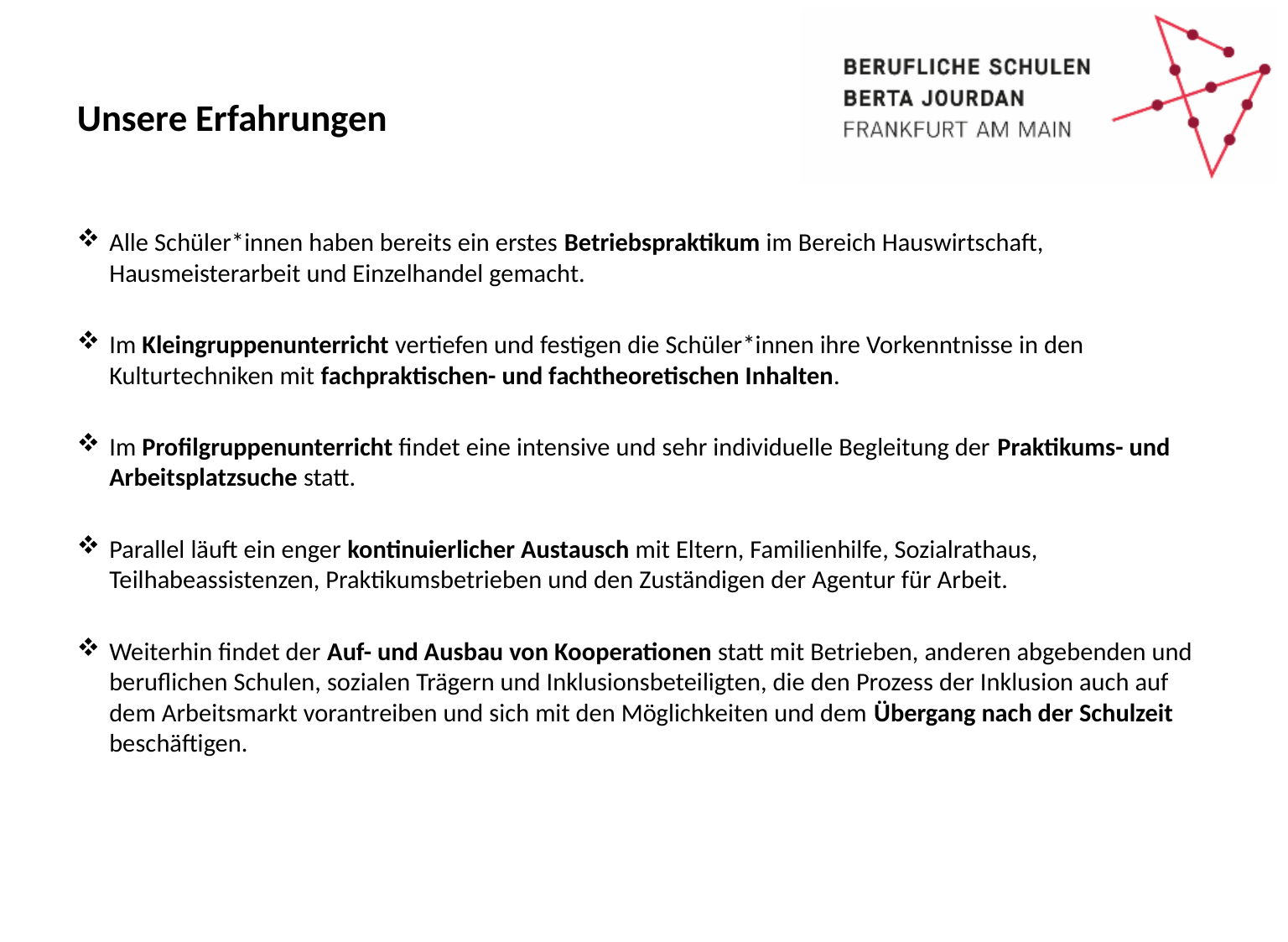

# Unsere Erfahrungen
Alle Schüler*innen haben bereits ein erstes Betriebspraktikum im Bereich Hauswirtschaft, Hausmeisterarbeit und Einzelhandel gemacht.

Im Kleingruppenunterricht vertiefen und festigen die Schüler*innen ihre Vorkenntnisse in den Kulturtechniken mit fachpraktischen- und fachtheoretischen Inhalten.

Im Profilgruppenunterricht findet eine intensive und sehr individuelle Begleitung der Praktikums- und Arbeitsplatzsuche statt.

Parallel läuft ein enger kontinuierlicher Austausch mit Eltern, Familienhilfe, Sozialrathaus, Teilhabeassistenzen, Praktikumsbetrieben und den Zuständigen der Agentur für Arbeit.

Weiterhin findet der Auf- und Ausbau von Kooperationen statt mit Betrieben, anderen abgebenden und beruflichen Schulen, sozialen Trägern und Inklusionsbeteiligten, die den Prozess der Inklusion auch auf dem Arbeitsmarkt vorantreiben und sich mit den Möglichkeiten und dem Übergang nach der Schulzeit beschäftigen.